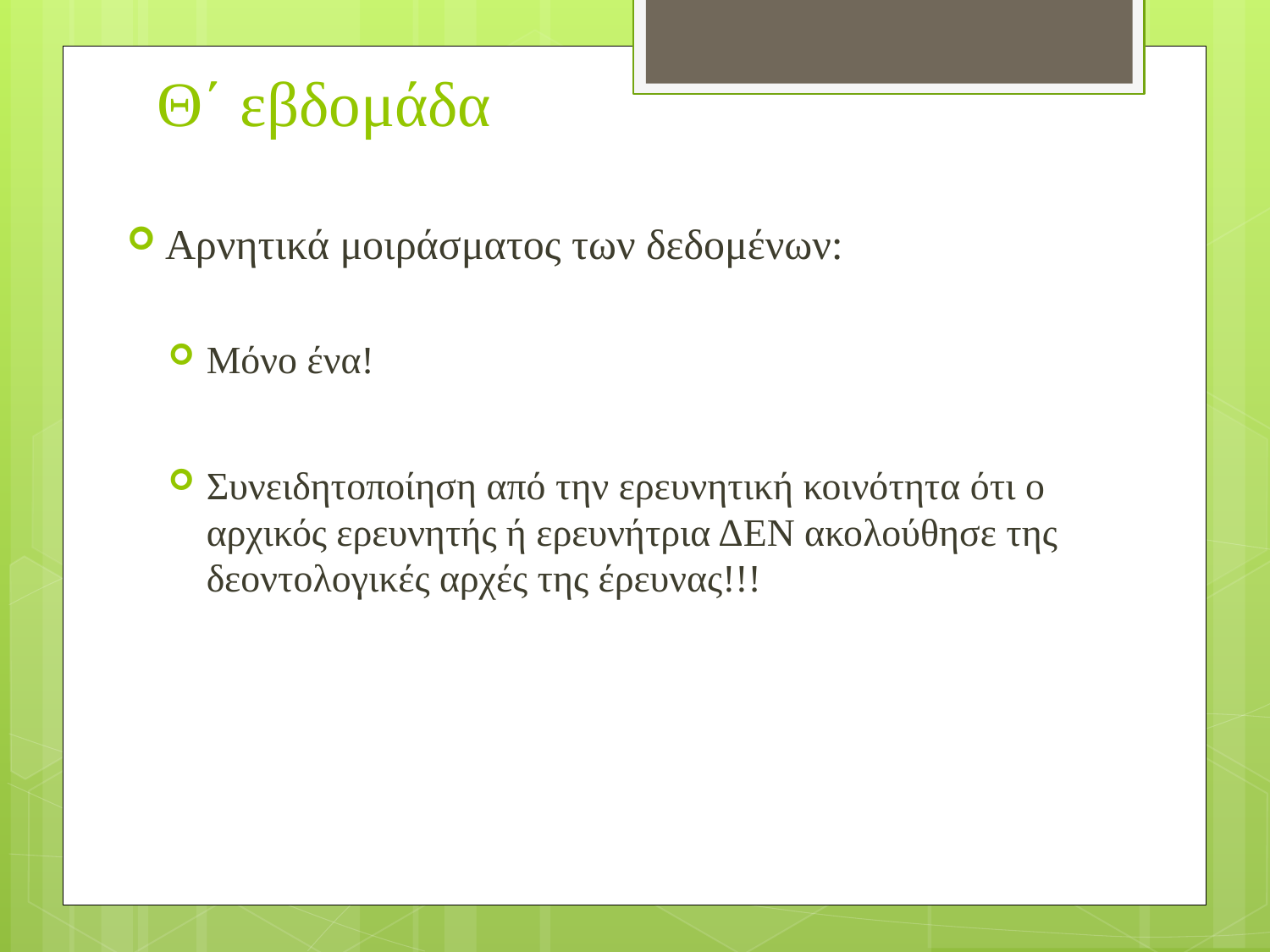

Θ΄ εβδομάδα

Αρνητικά μοιράσματος των δεδομένων:

Μόνο ένα!

Συνειδητοποίηση από την ερευνητική κοινότητα ότι ο αρχικός ερευνητής ή ερευνήτρια ΔΕΝ ακολούθησε της δεοντολογικές αρχές της έρευνας!!!